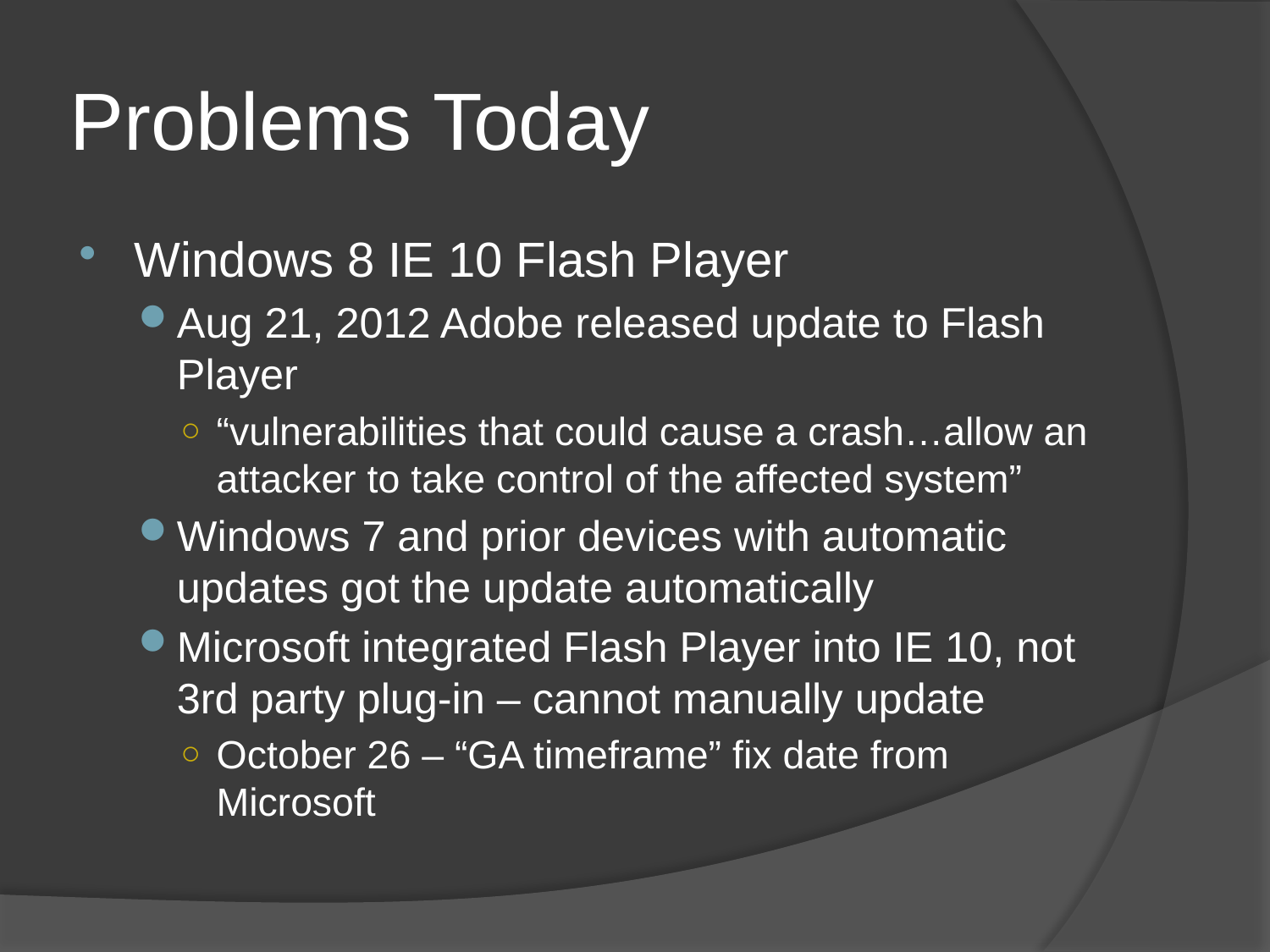

# Problems Today
Windows 8 IE 10 Flash Player
Aug 21, 2012 Adobe released update to Flash Player
“vulnerabilities that could cause a crash…allow an attacker to take control of the affected system”
Windows 7 and prior devices with automatic updates got the update automatically
Microsoft integrated Flash Player into IE 10, not 3rd party plug-in – cannot manually update
October 26 – “GA timeframe” fix date from Microsoft